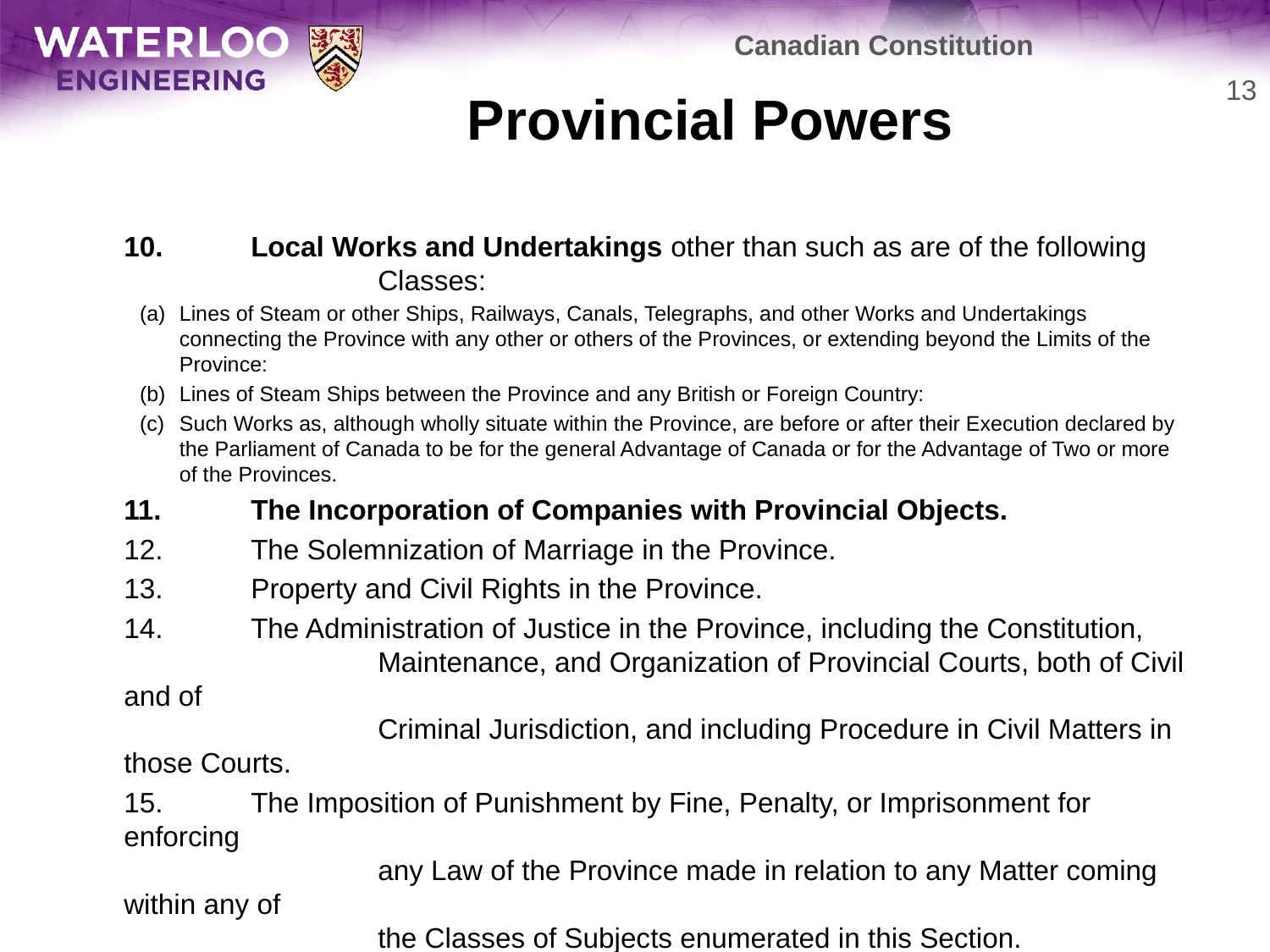

Canadian Constitution
# Provincial Powers
13
	10. 	Local Works and Undertakings other than such as are of the following
		Classes:
Lines of Steam or other Ships, Railways, Canals, Telegraphs, and other Works and Undertakings connecting the Province with any other or others of the Provinces, or extending beyond the Limits of the Province:
Lines of Steam Ships between the Province and any British or Foreign Country:
Such Works as, although wholly situate within the Province, are before or after their Execution declared by the Parliament of Canada to be for the general Advantage of Canada or for the Advantage of Two or more of the Provinces.
	11. 	The Incorporation of Companies with Provincial Objects.
	12. 	The Solemnization of Marriage in the Province.
	13. 	Property and Civil Rights in the Province.
	14. 	The Administration of Justice in the Province, including the Constitution,
		Maintenance, and Organization of Provincial Courts, both of Civil and of
		Criminal Jurisdiction, and including Procedure in Civil Matters in those Courts.
	15. 	The Imposition of Punishment by Fine, Penalty, or Imprisonment for enforcing
		any Law of the Province made in relation to any Matter coming within any of
		the Classes of Subjects enumerated in this Section.
	16. 	Generally all Matters of a merely local or private Nature in the Province.